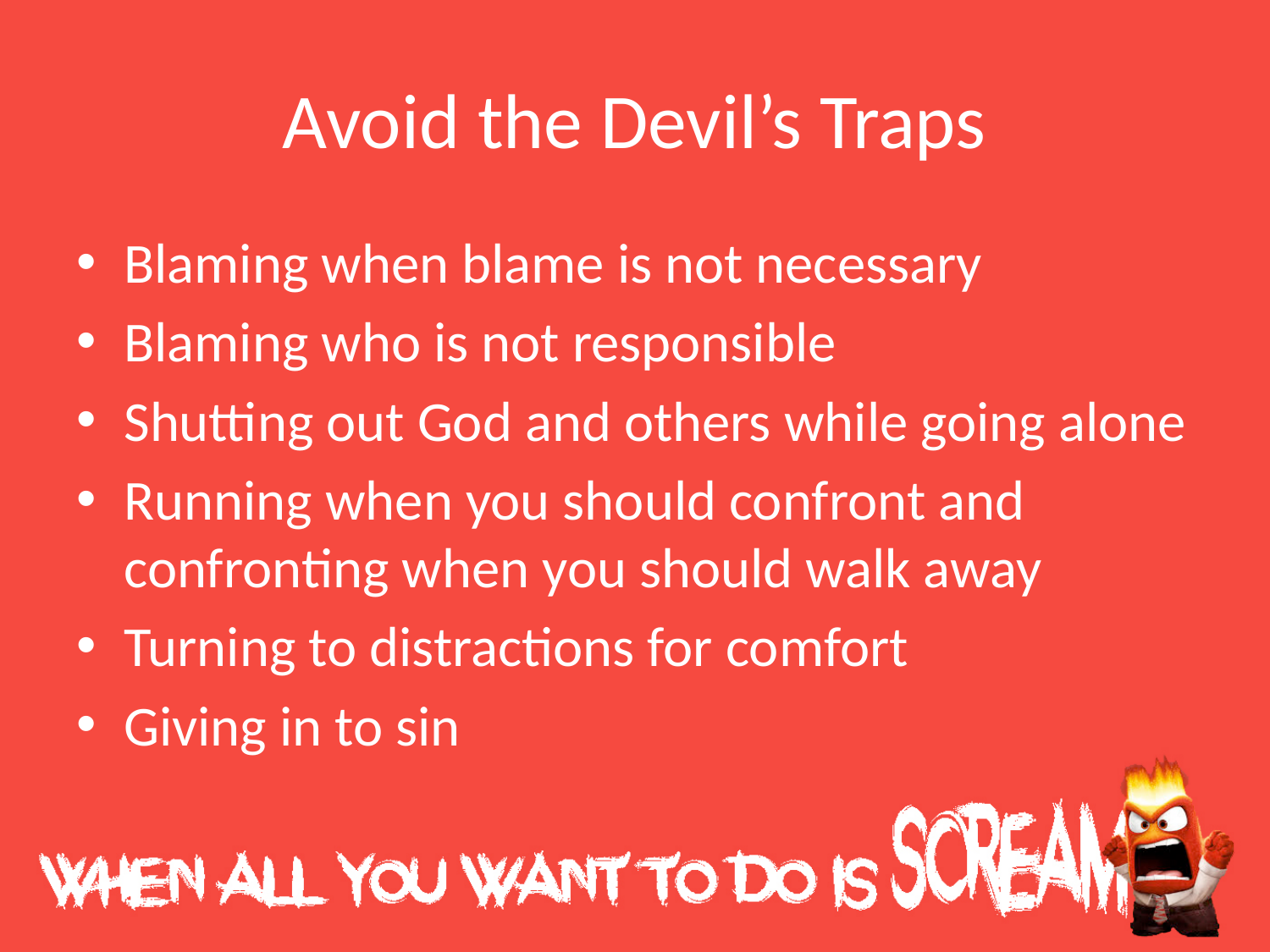

# Avoid the Devil’s Traps
Blaming when blame is not necessary
Blaming who is not responsible
Shutting out God and others while going alone
Running when you should confront and confronting when you should walk away
Turning to distractions for comfort
Giving in to sin